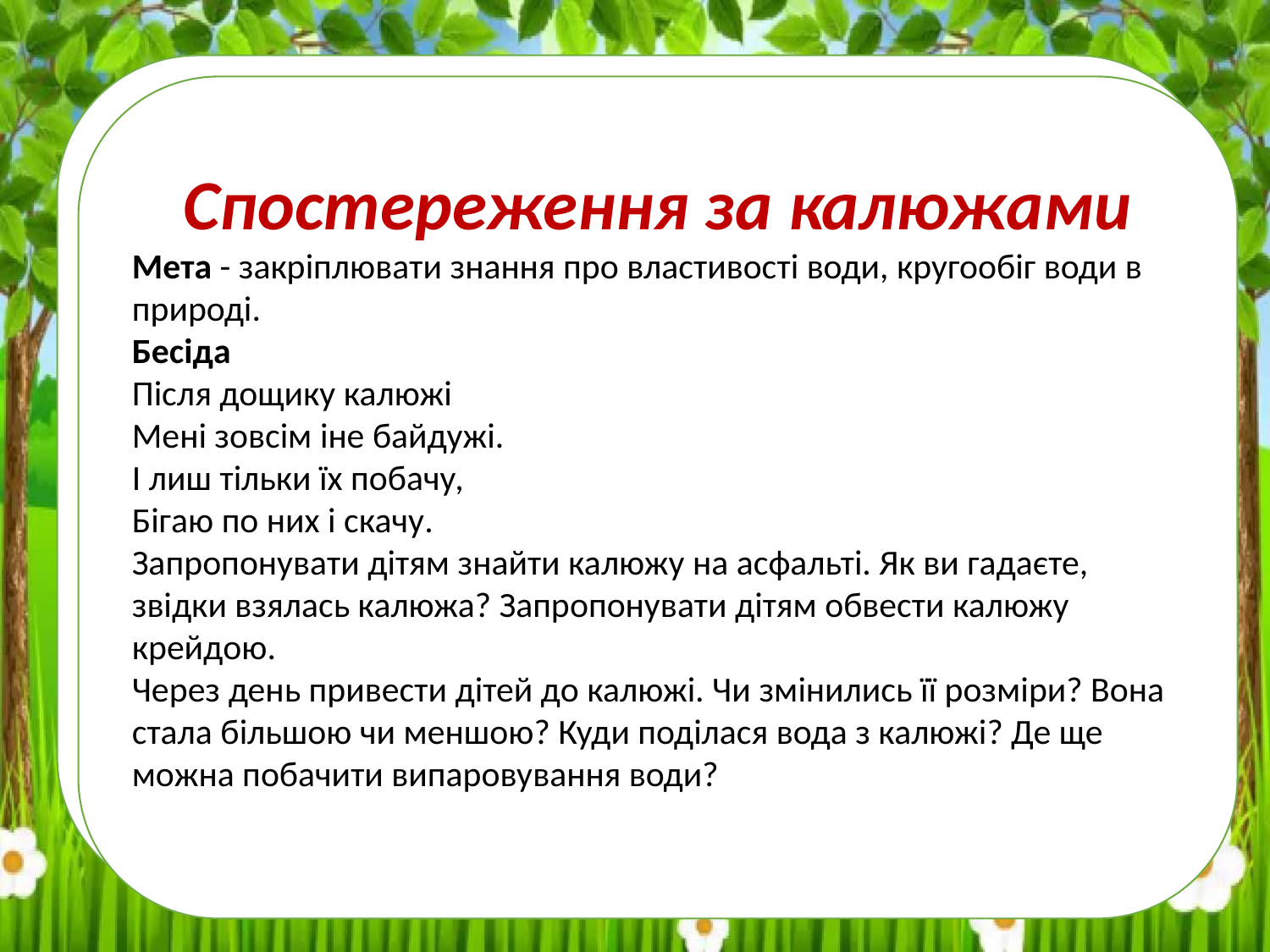

Спостереження за калюжами
Мета - закріплювати знання про властивості води, кругообіг води в природі.
Бесіда
Після дощику калюжі
Мені зовсім іне байдужі.
І лиш тільки їх побачу,
Бігаю по них і скачу.
Запропонувати дітям знайти калюжу на асфальті. Як ви гадаєте, звідки взялась калюжа? Запропонувати дітям обвести калюжу крейдою.
Через день привести дітей до калюжі. Чи змінились її розміри? Вона стала більшою чи меншою? Куди поділася вода з калюжі? Де ще можна побачити випаровування води?